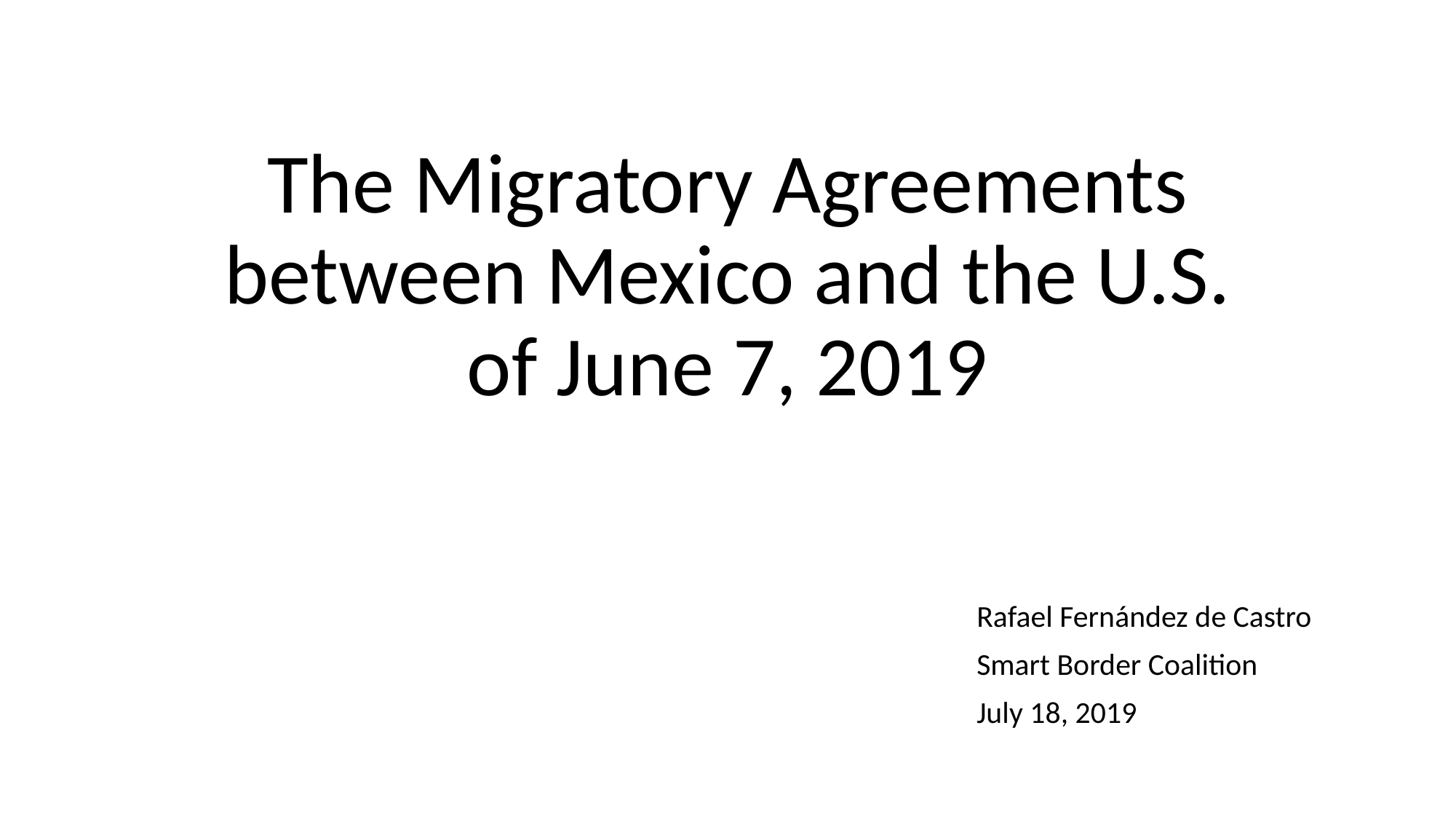

# The Migratory Agreements between Mexico and the U.S. of June 7, 2019
Rafael Fernández de Castro
Smart Border Coalition
July 18, 2019